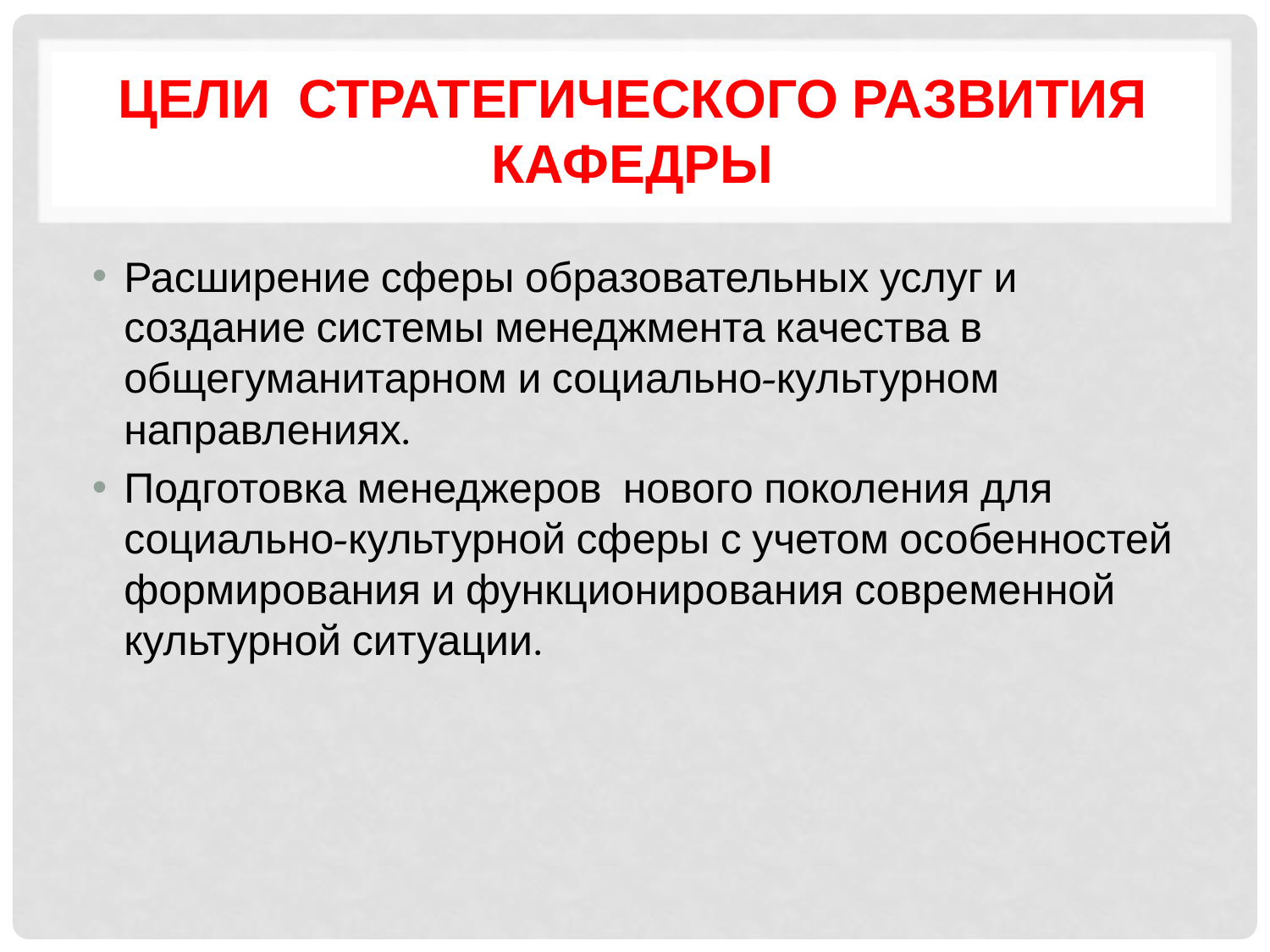

# ЦЕЛИ  СТРАТЕГИЧЕСКОГО РАЗВИТИЯ КАФЕДРЫ
Расширение сферы образовательных услуг и создание системы менеджмента качества в общегуманитарном и социально-культурном направлениях.
Подготовка менеджеров  нового поколения для социально-культурной сферы с учетом особенностей формирования и функционирования современной культурной ситуации.